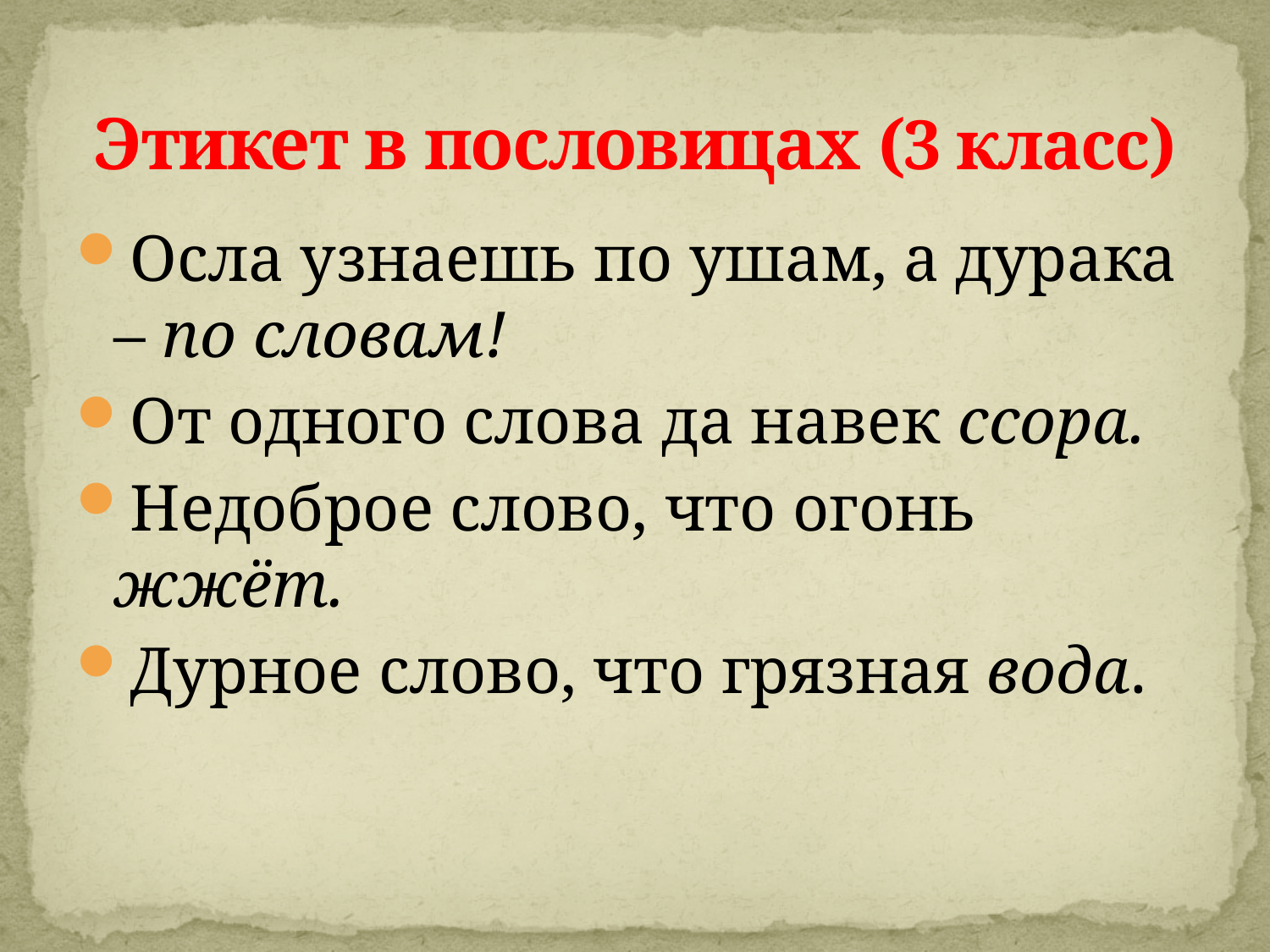

# Этикет в пословицах (3 класс)
Осла узнаешь по ушам, а дурака – по словам!
От одного слова да навек ссора.
Недоброе слово, что огонь жжёт.
Дурное слово, что грязная вода.